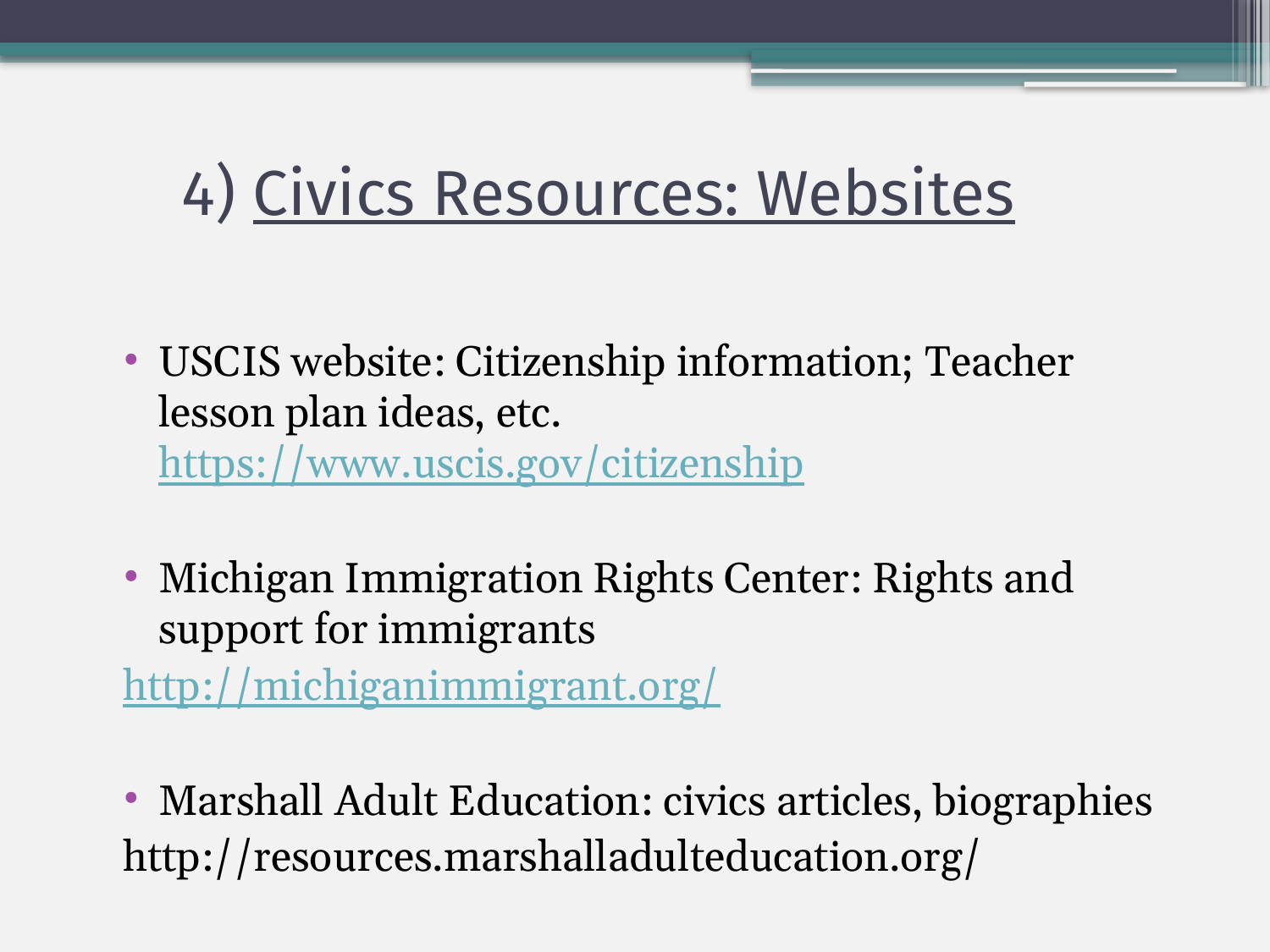

# 4) Civics Resources: Websites
USCIS website: Citizenship information; Teacher lesson plan ideas, etc.  https://www.uscis.gov/citizenship

Michigan Immigration Rights Center: Rights and support for immigrants
http://michiganimmigrant.org/

Marshall Adult Education: civics articles, biographies
http://resources.marshalladulteducation.org/